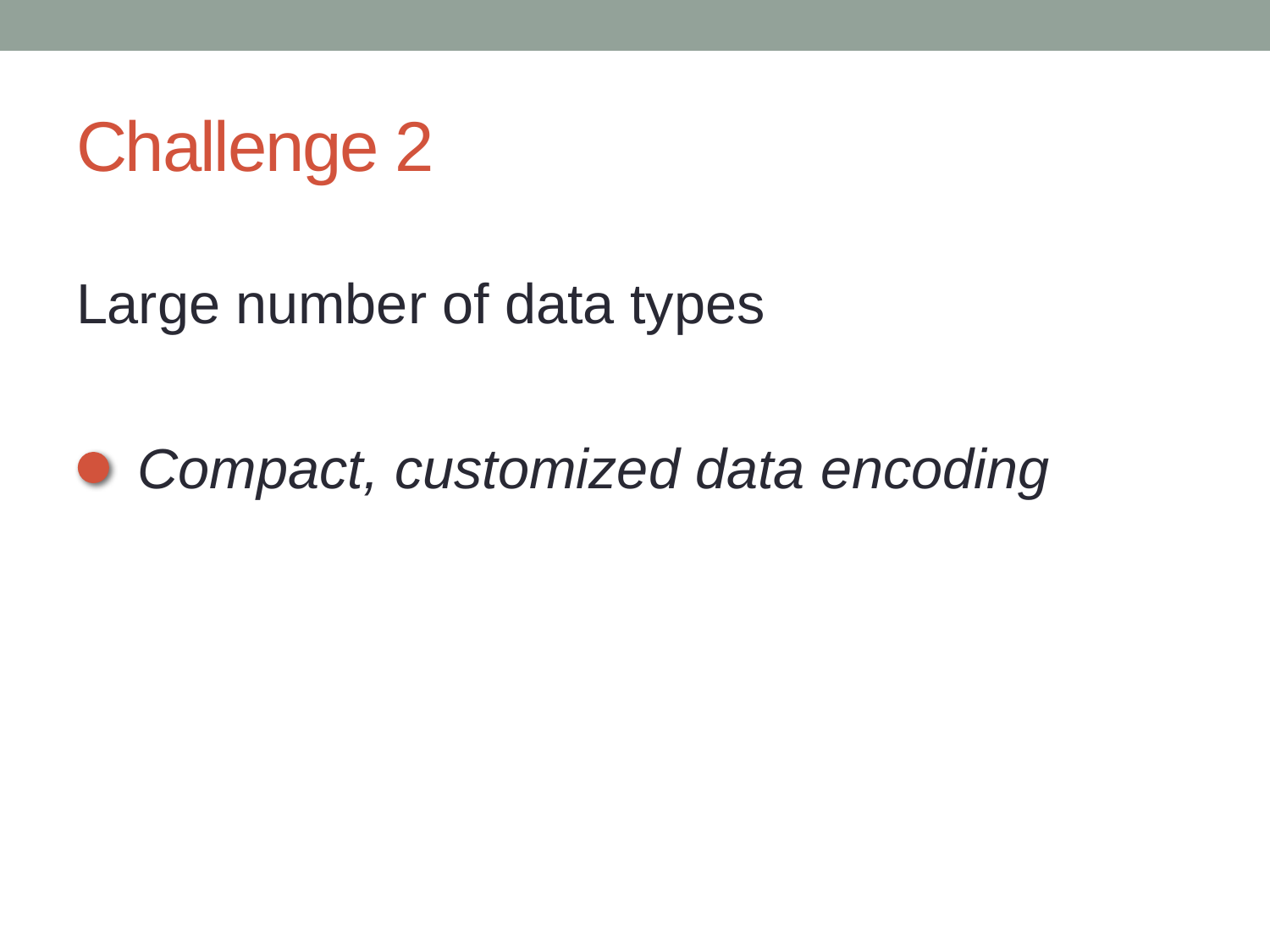

# Challenge 2
Large number of data types

Compact, customized data encoding